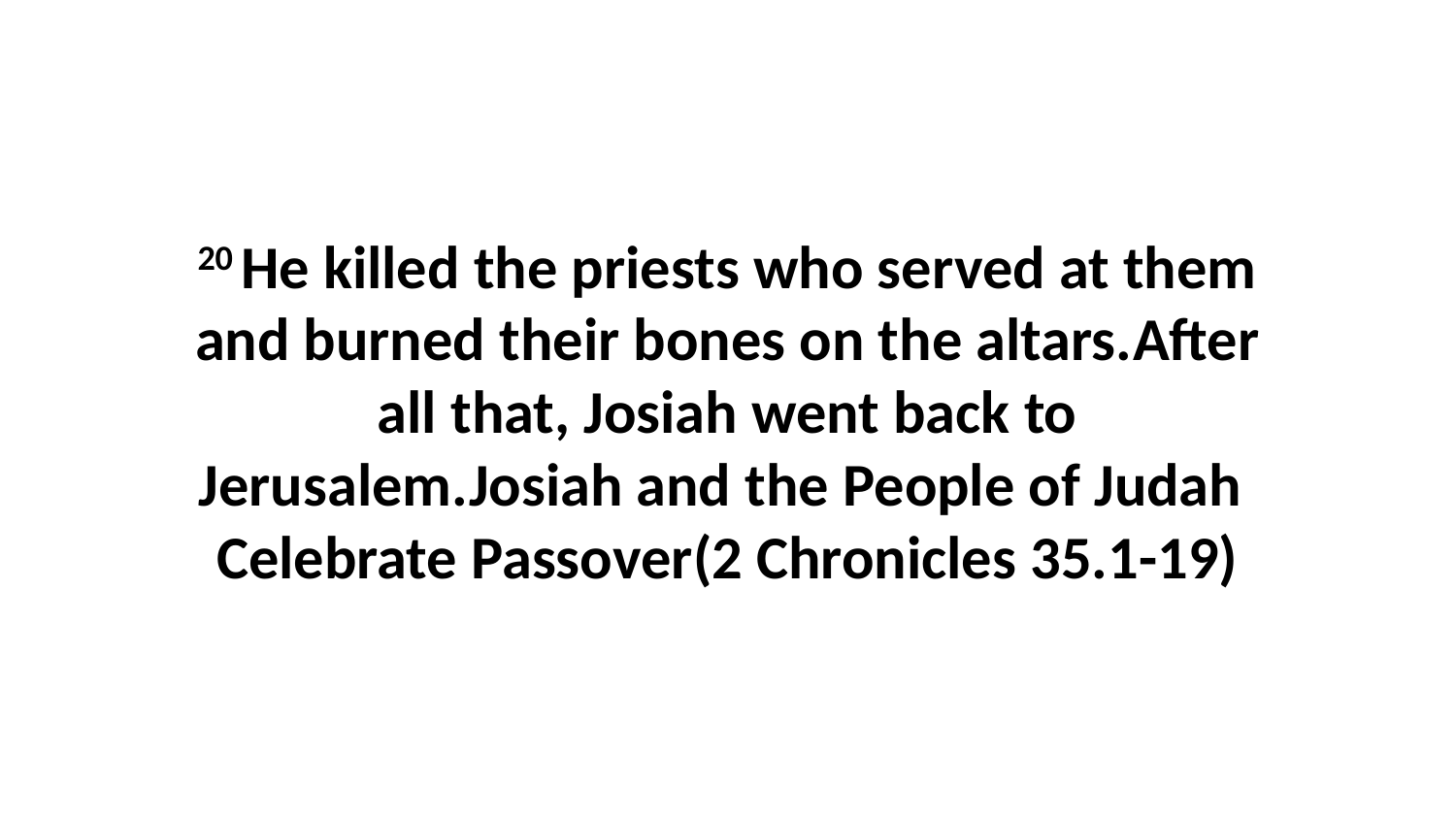

20 He killed the priests who served at them and burned their bones on the altars.After all that, Josiah went back to Jerusalem.Josiah and the People of Judah  Celebrate Passover(2 Chronicles 35.1-19)